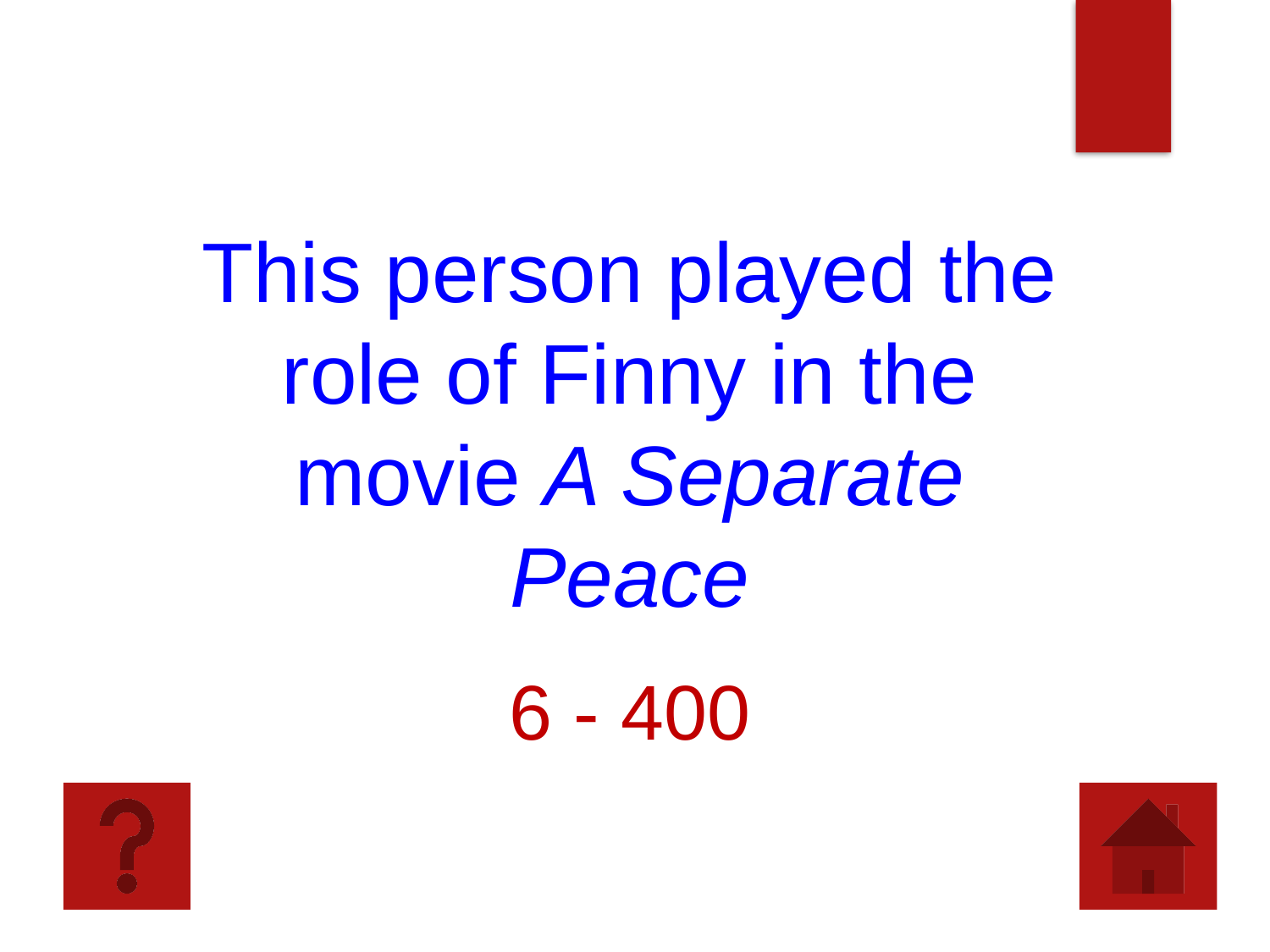

This person played the role of Finny in the movie A Separate Peace
6 - 400